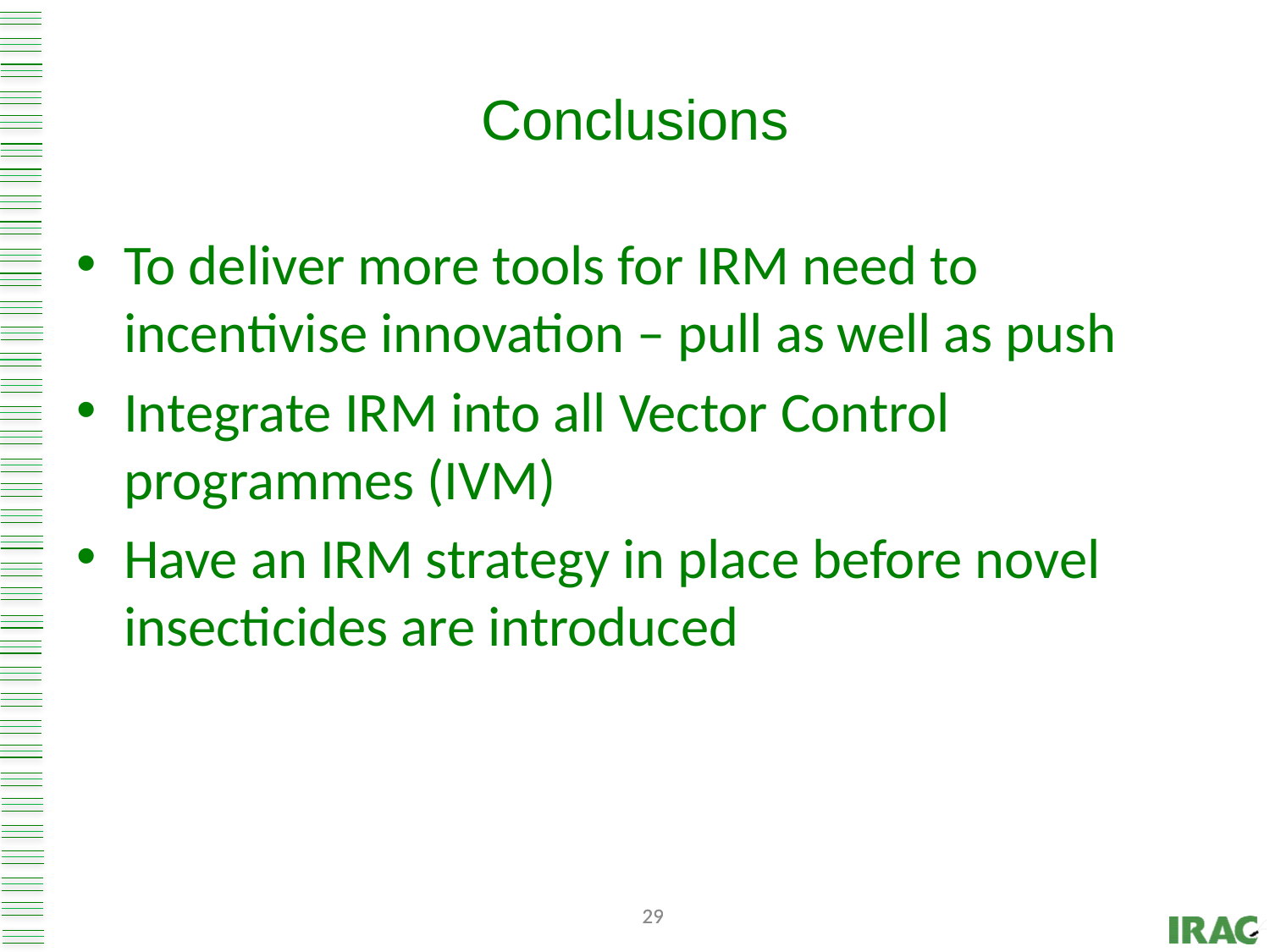

# Conclusions
To deliver more tools for IRM need to incentivise innovation – pull as well as push
Integrate IRM into all Vector Control programmes (IVM)
Have an IRM strategy in place before novel insecticides are introduced